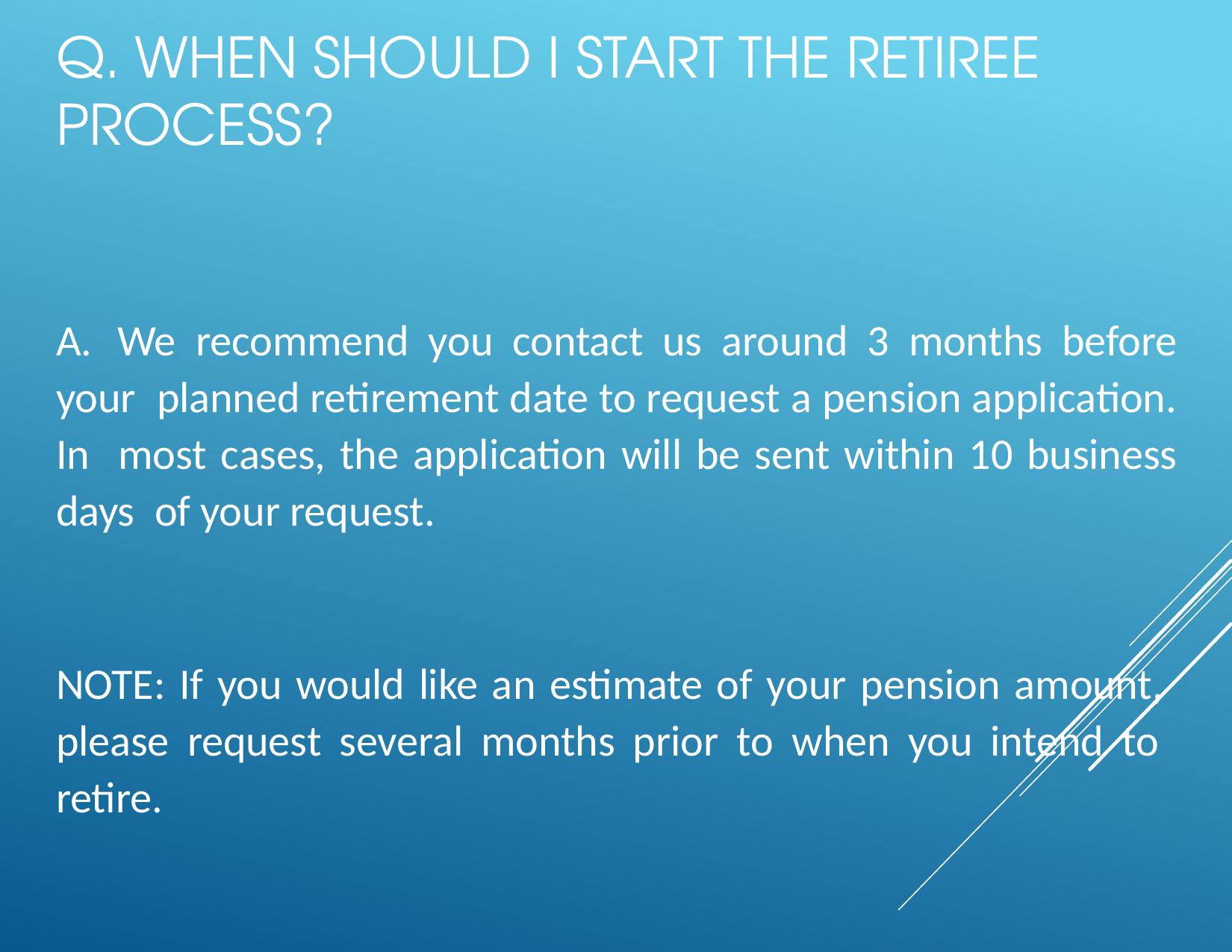

# Q.	When should I start the retiree process?
A. We recommend you contact us around 3 months before your  planned retirement date to request a pension application. In  most cases, the application will be sent within 10 business days  of your request.

NOTE: If you would like an estimate of your pension amount,  please request several months prior to when you intend to  retire.